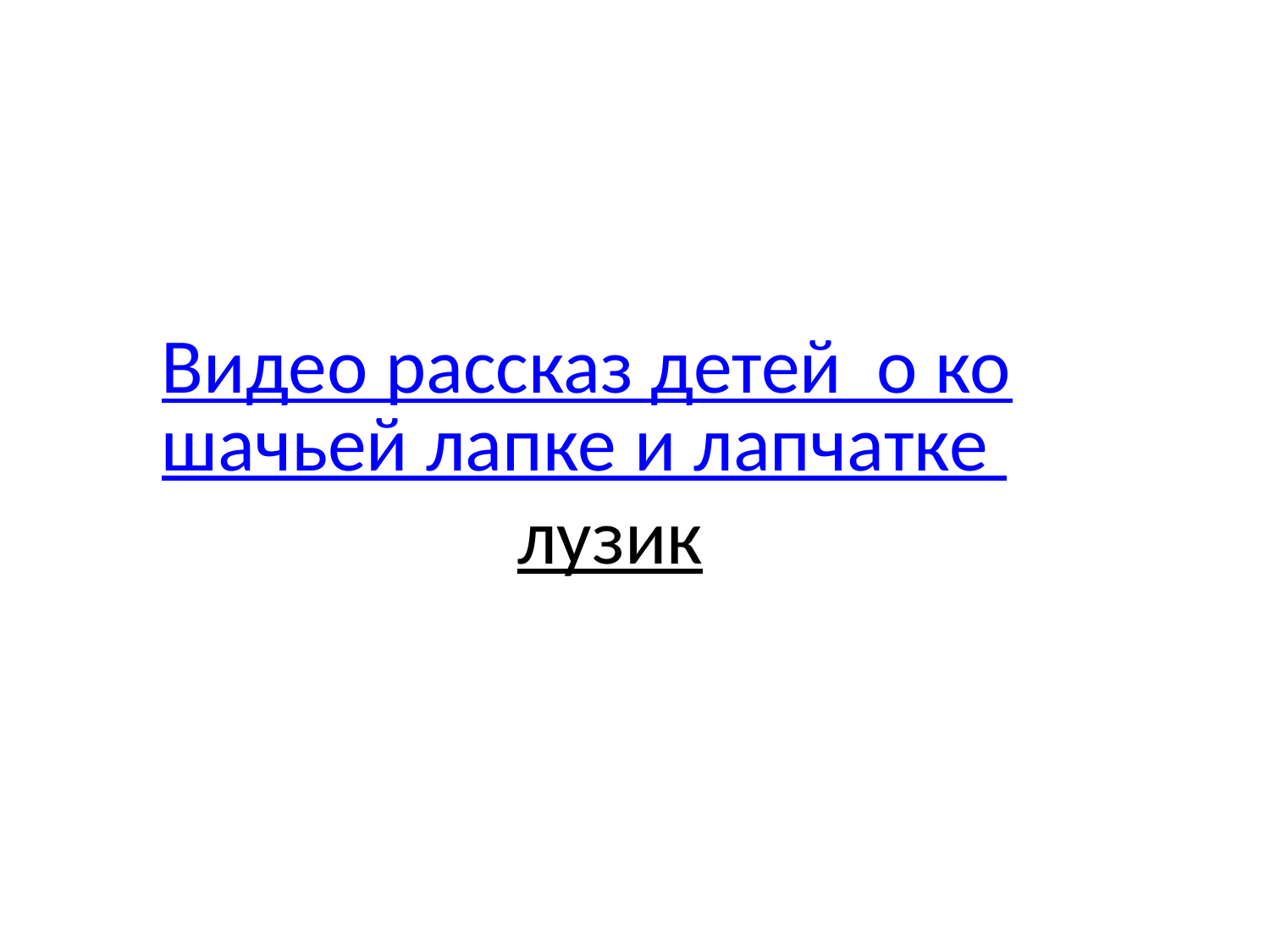

# Видео рассказ детей  о кошачьей лапке и лапчатке лузик